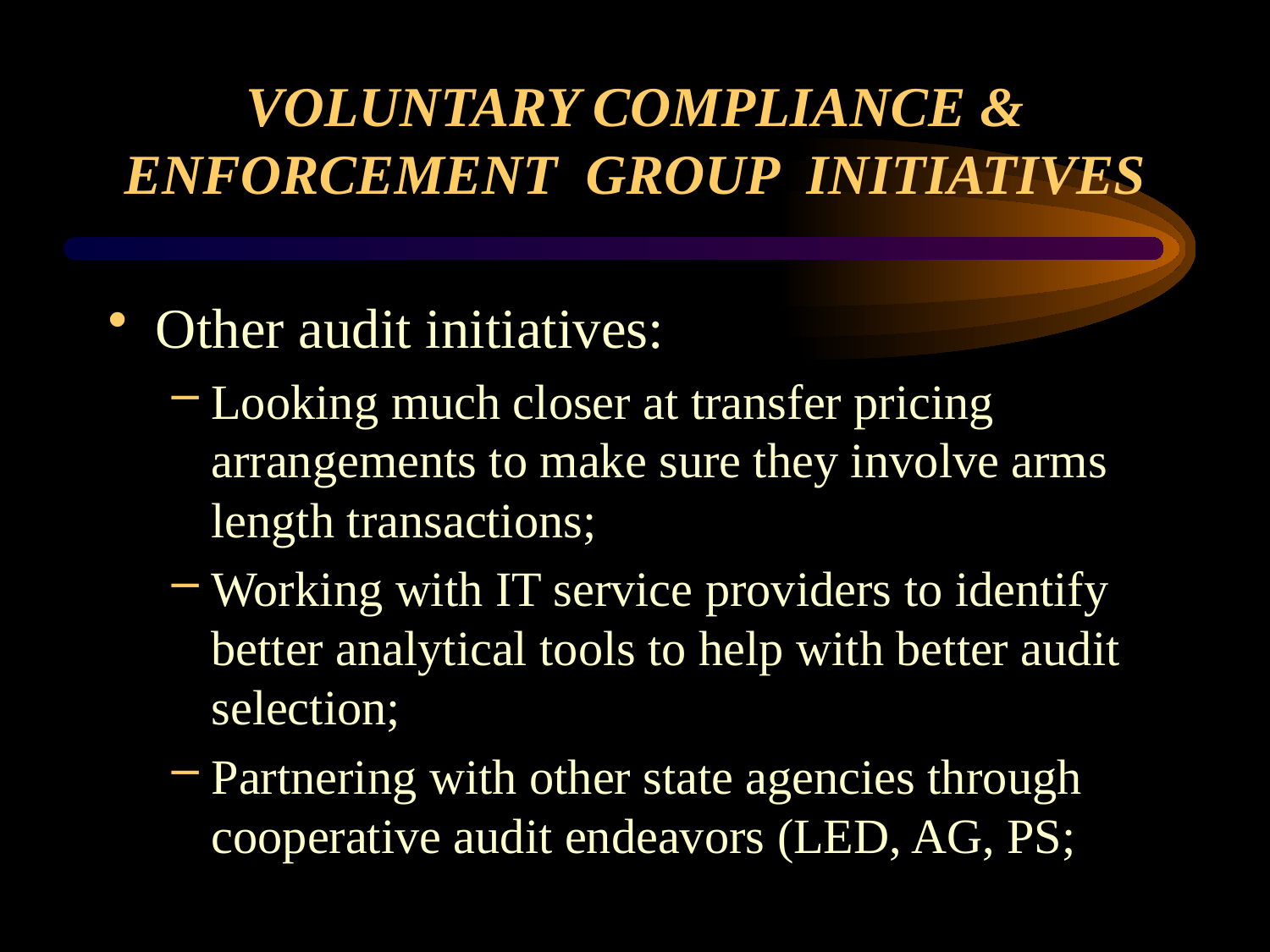

# VOLUNTARY COMPLIANCE & ENFORCEMENT  GROUP  INITIATIVES
Other audit initiatives:
Looking much closer at transfer pricing arrangements to make sure they involve arms length transactions;
Working with IT service providers to identify better analytical tools to help with better audit selection;
Partnering with other state agencies through cooperative audit endeavors (LED, AG, PS;